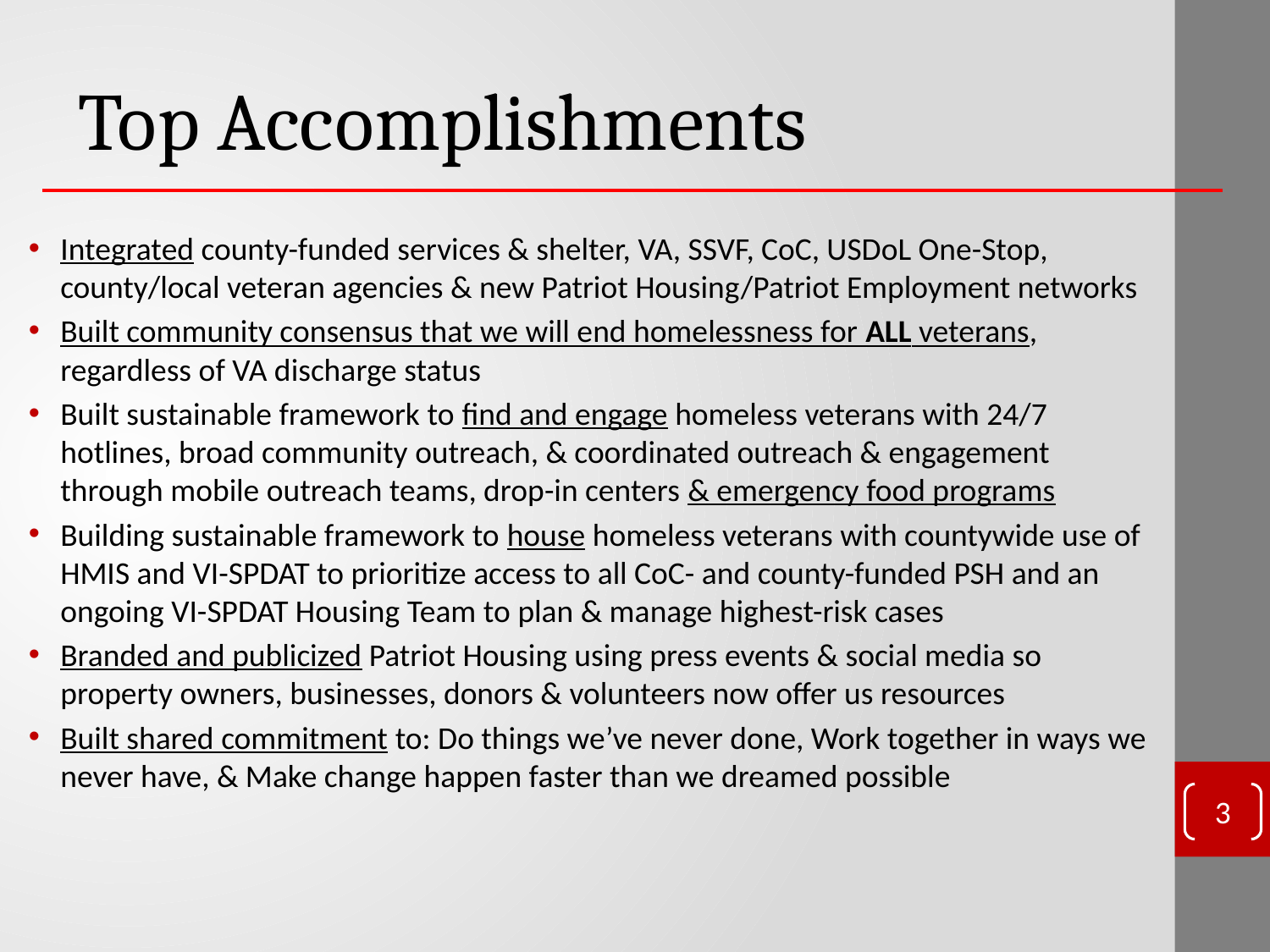

# Top Accomplishments
Integrated county-funded services & shelter, VA, SSVF, CoC, USDoL One-Stop, county/local veteran agencies & new Patriot Housing/Patriot Employment networks
Built community consensus that we will end homelessness for ALL veterans, regardless of VA discharge status
Built sustainable framework to find and engage homeless veterans with 24/7 hotlines, broad community outreach, & coordinated outreach & engagement through mobile outreach teams, drop-in centers & emergency food programs
Building sustainable framework to house homeless veterans with countywide use of HMIS and VI-SPDAT to prioritize access to all CoC- and county-funded PSH and an ongoing VI-SPDAT Housing Team to plan & manage highest-risk cases
Branded and publicized Patriot Housing using press events & social media so property owners, businesses, donors & volunteers now offer us resources
Built shared commitment to: Do things we’ve never done, Work together in ways we never have, & Make change happen faster than we dreamed possible
3